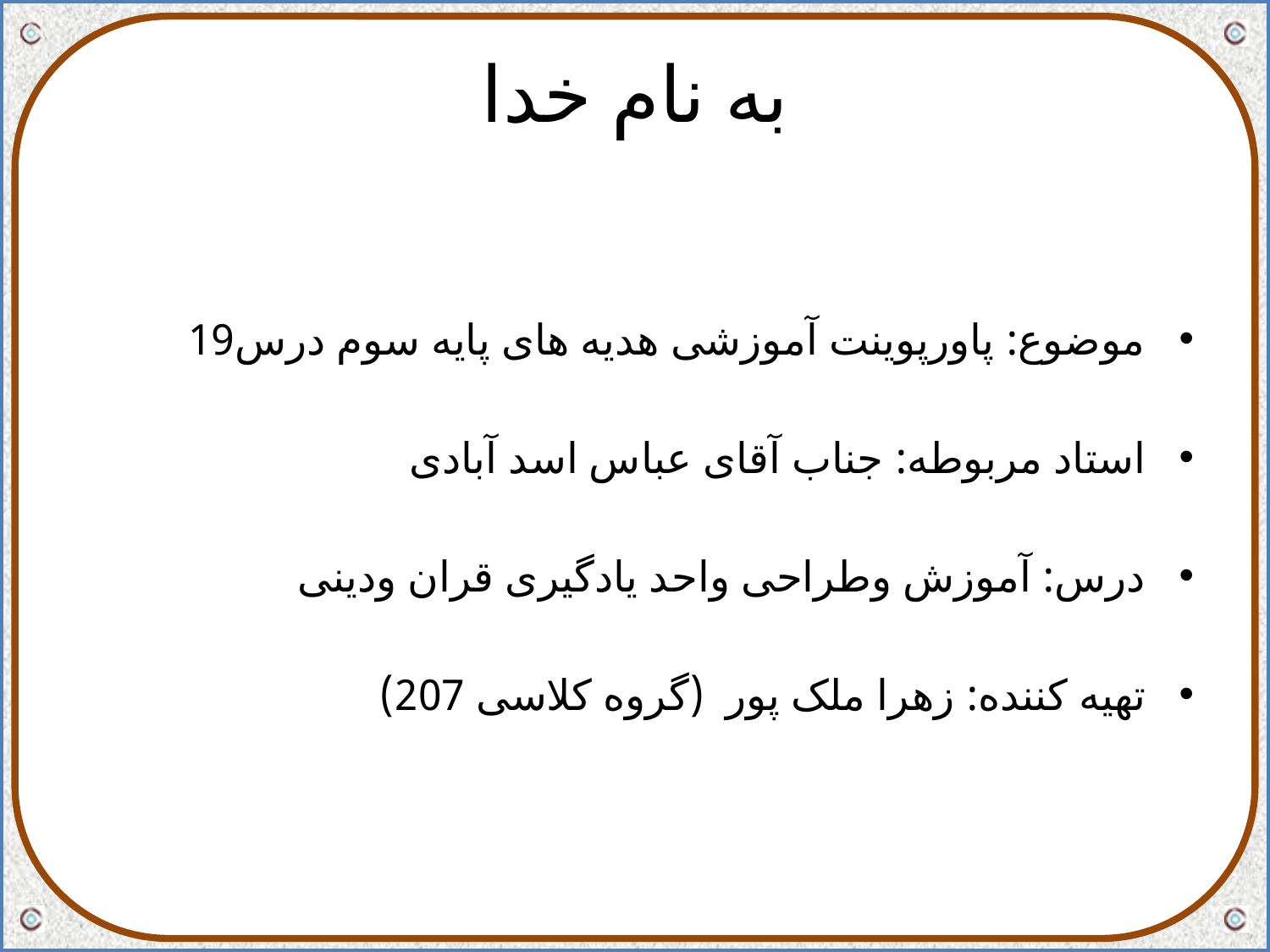

# به نام خدا
موضوع: پاورپوینت آموزشی هدیه های پایه سوم درس19

استاد مربوطه: جناب آقای عباس اسد آبادی

درس: آموزش وطراحی واحد یادگیری قران ودینی

تهیه کننده: زهرا ملک پور  (گروه کلاسی 207)